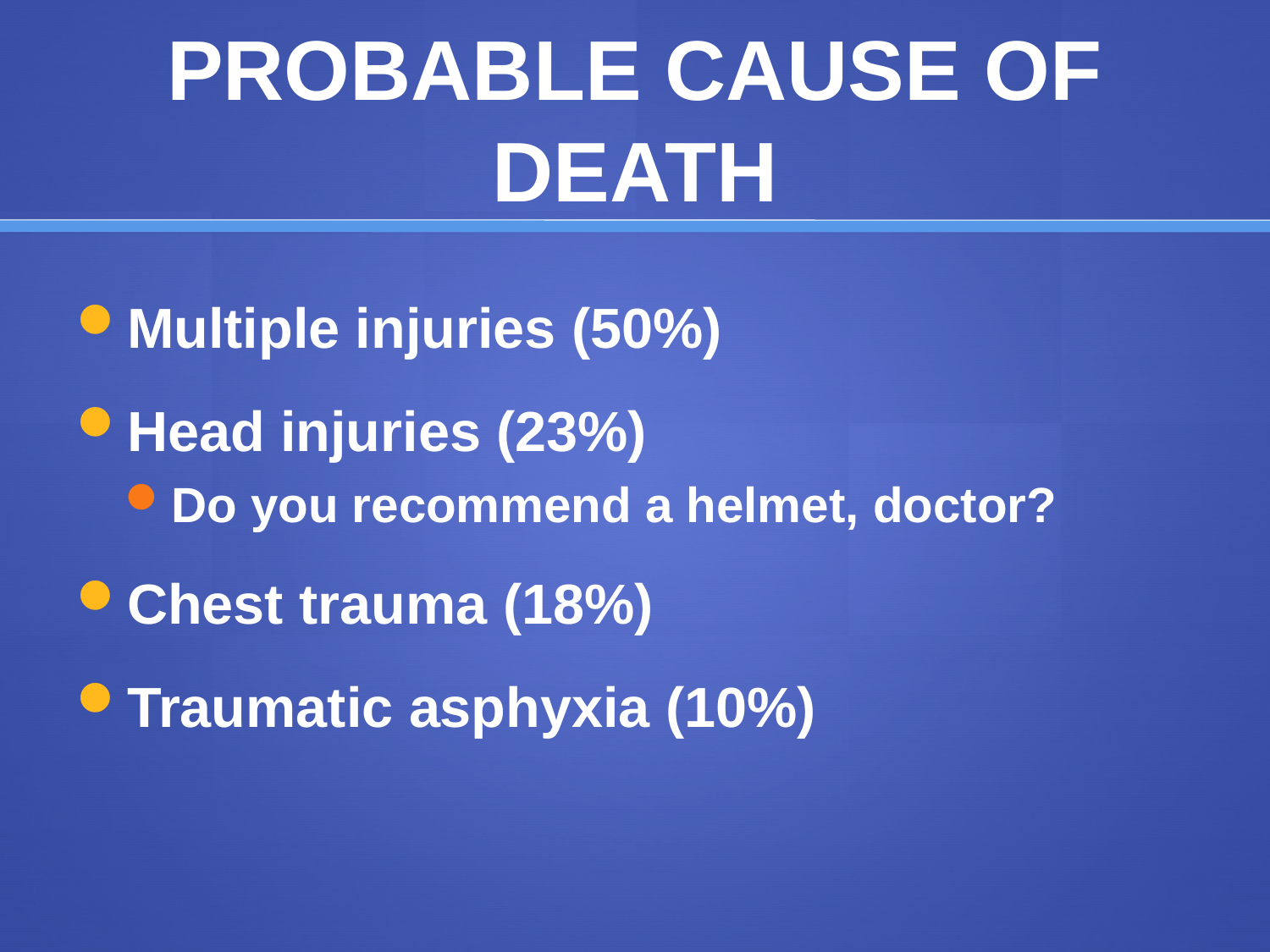

# PROBABLE CAUSE OF DEATH
Multiple injuries (50%)
Head injuries (23%)
Do you recommend a helmet, doctor?
Chest trauma (18%)
Traumatic asphyxia (10%)